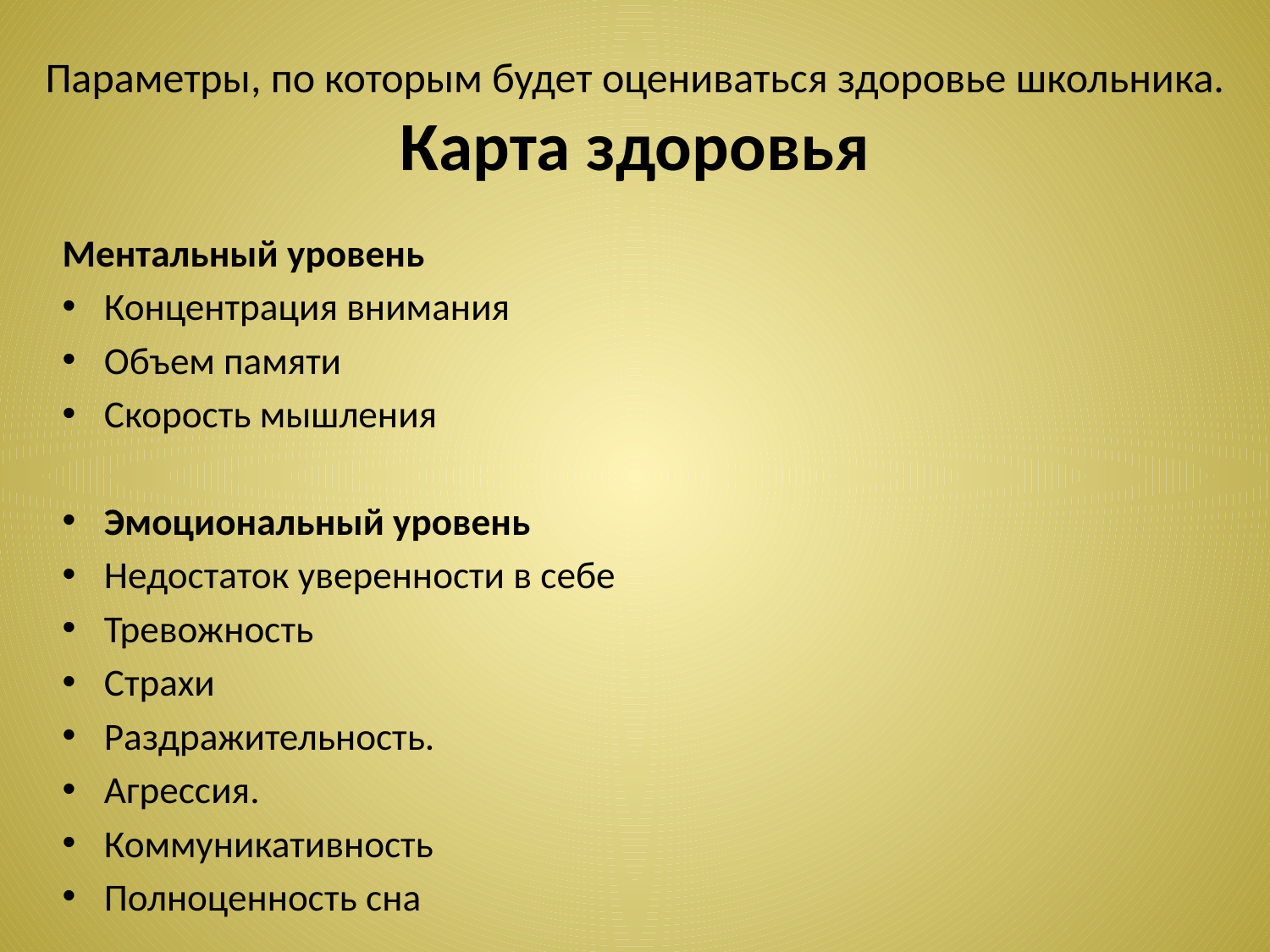

# Параметры, по которым будет оцениваться здоровье школьника. Карта здоровья
Ментальный уровень
Концентрация внимания
Объем памяти
Скорость мышления

Эмоциональный уровень
Недостаток уверенности в себе
Тревожность
Страхи
Раздражительность.
Агрессия.
Коммуникативность
Полноценность сна